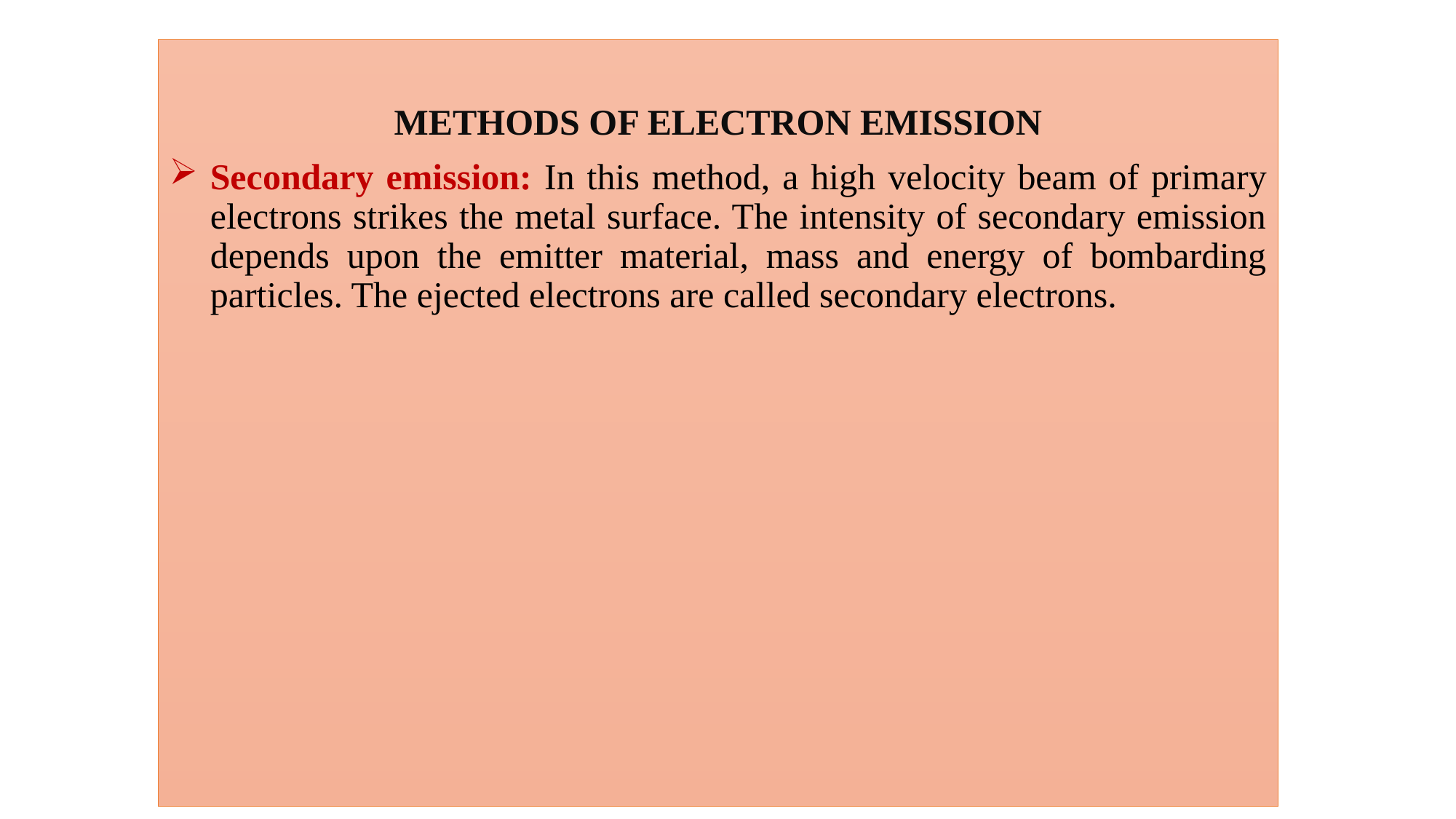

METHODS OF ELECTRON EMISSION
Secondary emission: In this method, a high velocity beam of primary electrons strikes the metal surface. The intensity of secondary emission depends upon the emitter material, mass and energy of bombarding particles. The ejected electrons are called secondary electrons.